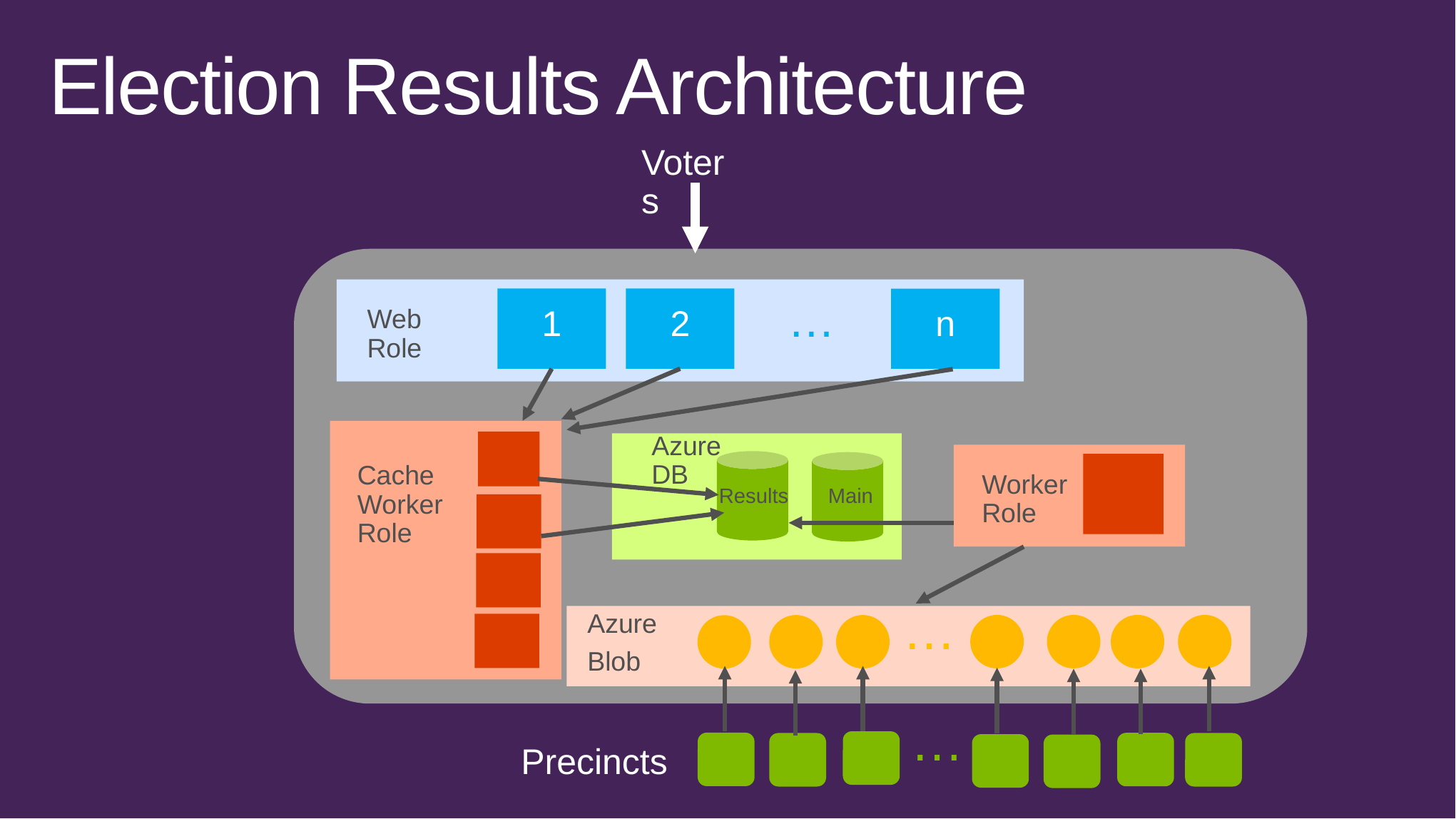

# Election Results Architecture
Voters

…

Web Role
1
2
n
Azure
DB

Results
Main

CacheWorker
Role

Worker
Role

…
Azure
Blob

…

…
Precincts